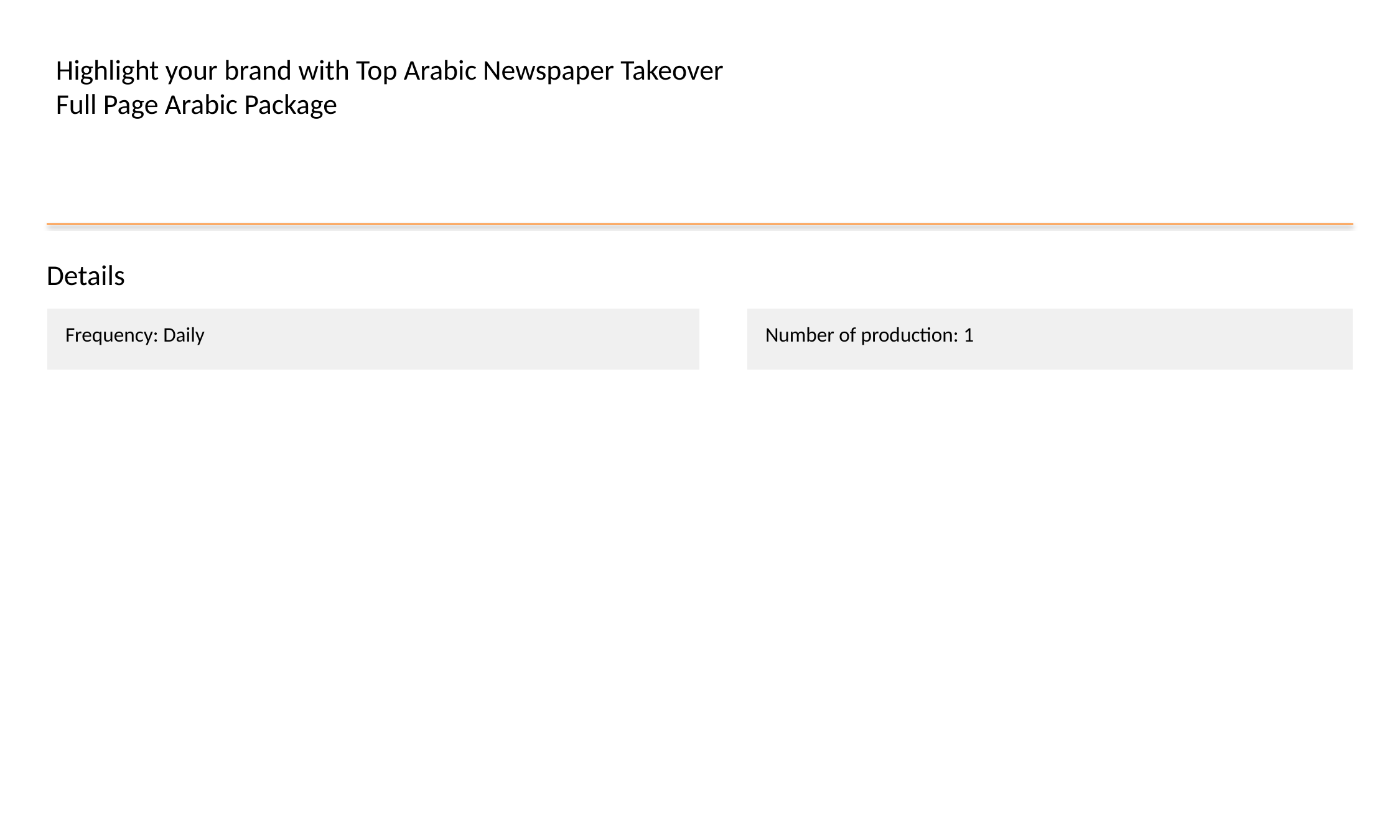

Highlight your brand with Top Arabic Newspaper Takeover
Full Page Arabic Package

Details
| Frequency: Daily |
| --- |
| Number of production: 1 |
| --- |
#